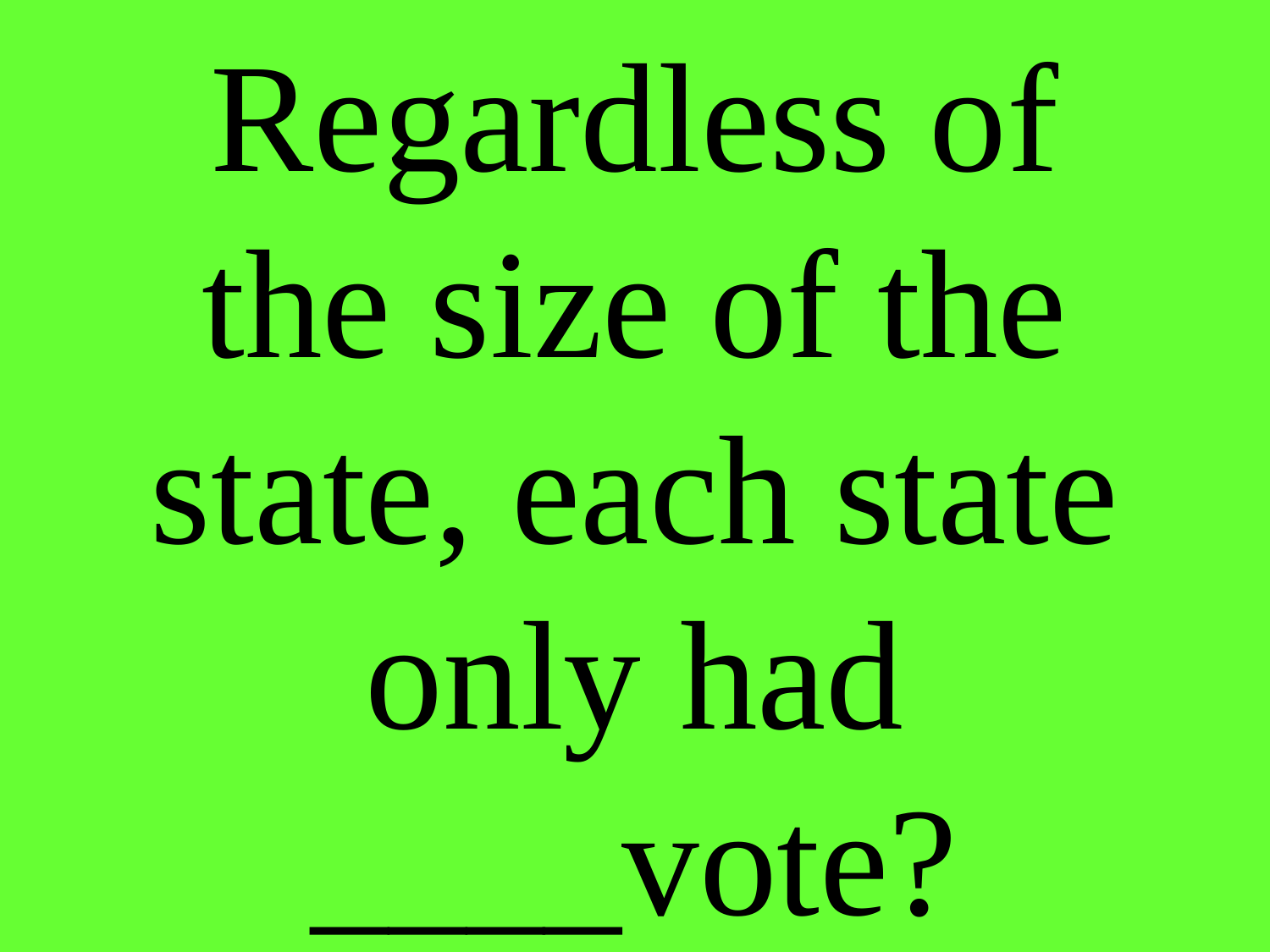

# Regardless of the size of the state, each state only had ____vote?